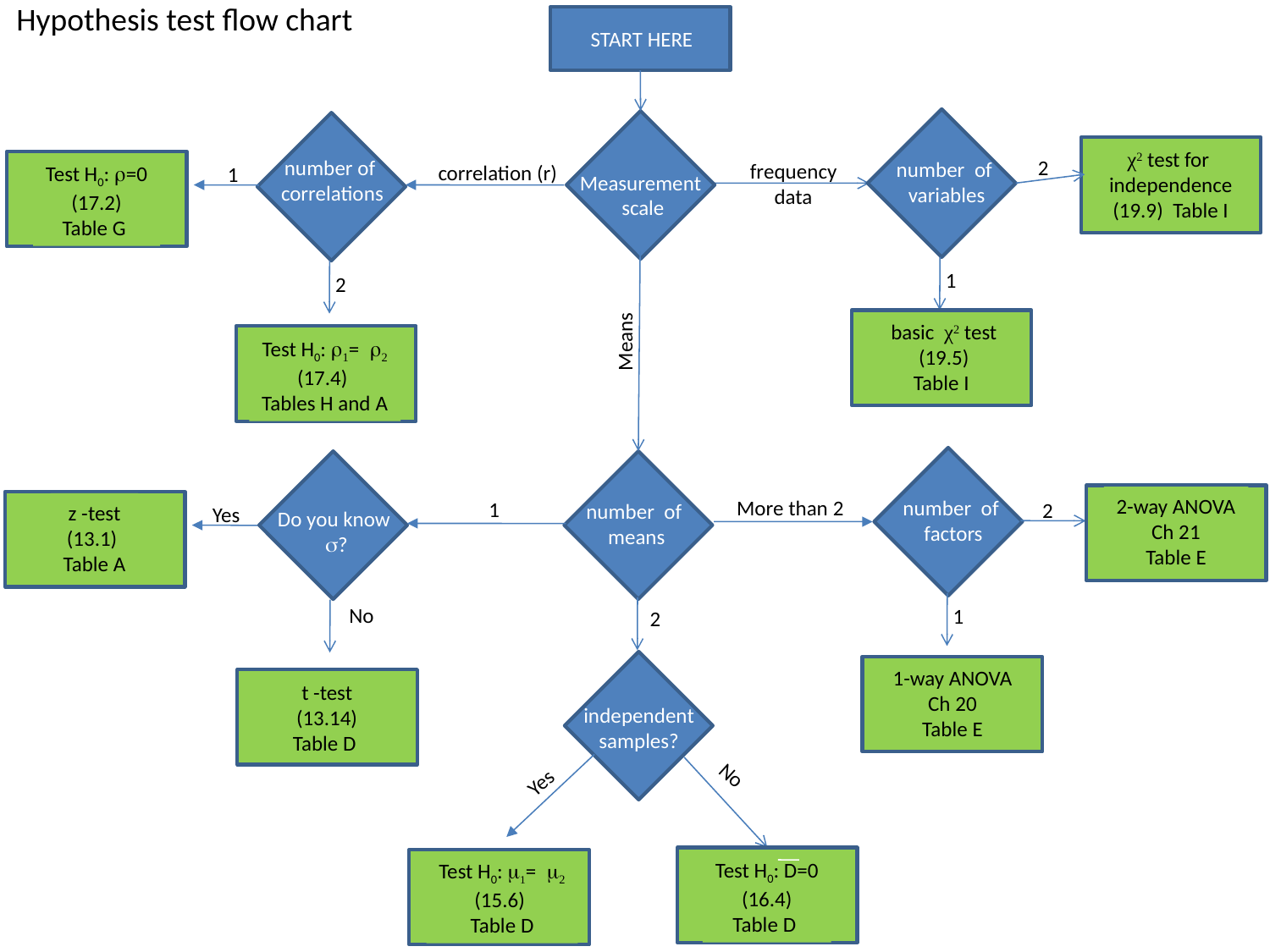

Hypothesis test flow chart

START HERE

number  of
variables

number of
correlations

χ2 test for
independence
(19.9)  Table I
2

Test H0: ρ=0
(17.2)
Table G
frequency
data
correlation (r)
1
Measurement
scale
Means
1
2

basic  χ2 test
(19.5)
Table I

Test H0: ρ1= ρ2
(17.4)
Tables H and A

number  of
factors

Do you know
σ?

number  of
means

2-way ANOVA
Ch 21
Table E
More than 2
1
2

z -test
(13.1)
Table A
Yes
1
No
2

independent
samples?

1-way ANOVA
Ch 20
Table E

t -test
(13.14)
Table D
Yes
No

Test H0: D=0
(16.4)
Table D

Test H0: μ1= μ2
(15.6)
Table D